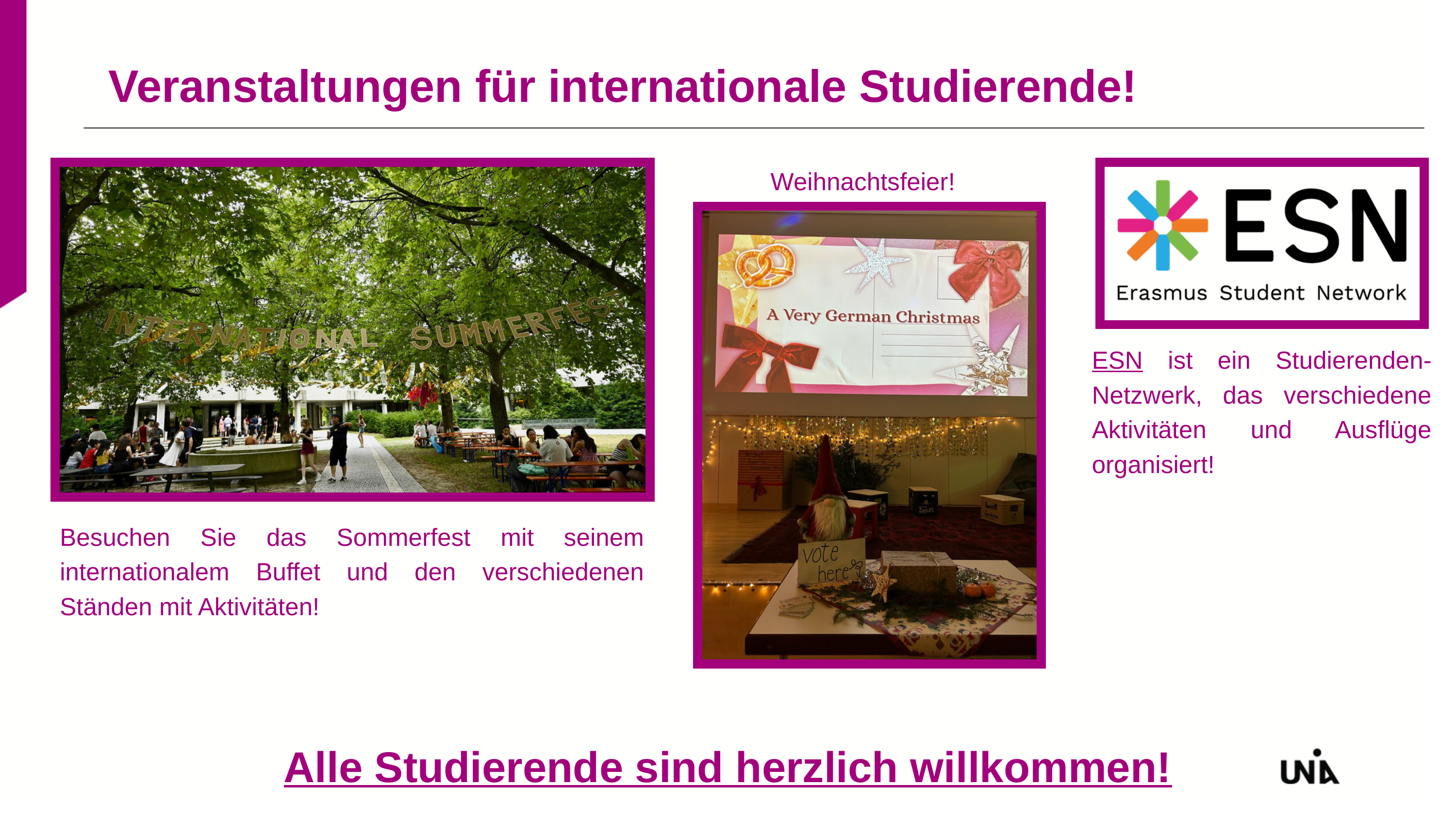

Veranstaltungen für internationale Studierende!
Weihnachtsfeier!

ESN ist ein Studierenden-Netzwerk, das verschiedene Aktivitäten und Ausflüge organisiert!
Besuchen Sie das Sommerfest mit seinem internationalem Buffet und den verschiedenen Ständen mit Aktivitäten!
Alle Studierende sind herzlich willkommen!